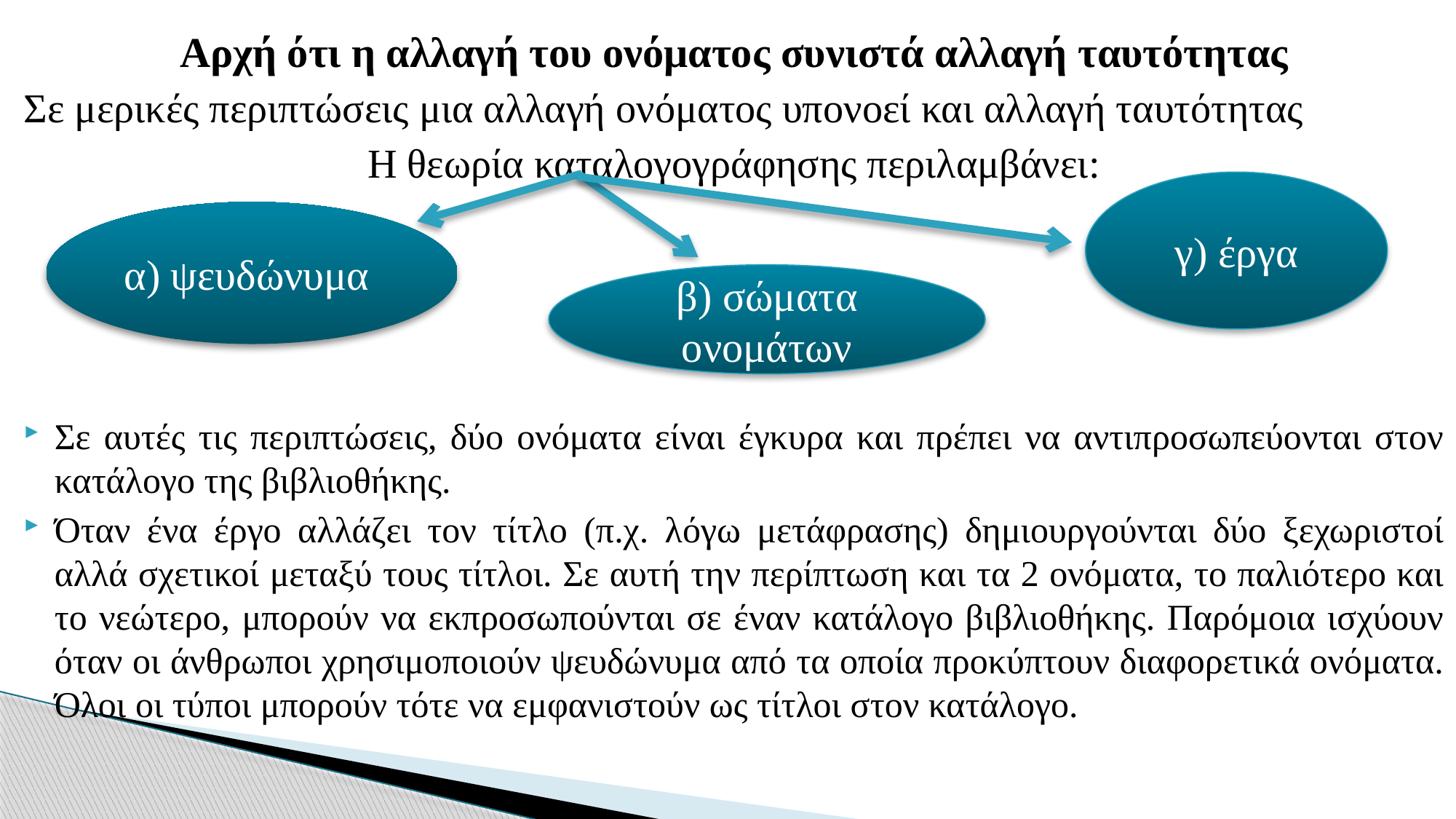

Αρχή ότι η αλλαγή του ονόματος συνιστά αλλαγή ταυτότητας
Σε μερικές περιπτώσεις μια αλλαγή ονόματος υπονοεί και αλλαγή ταυτότητας
Η θεωρία καταλογογράφησης περιλαμβάνει:

Σε αυτές τις περιπτώσεις, δύο ονόματα είναι έγκυρα και πρέπει να αντιπροσωπεύονται στον κατάλογο της βιβλιοθήκης.
Όταν ένα έργο αλλάζει τον τίτλο (π.χ. λόγω μετάφρασης) δημιουργούνται δύο ξεχωριστοί αλλά σχετικοί μεταξύ τους τίτλοι. Σε αυτή την περίπτωση και τα 2 ονόματα, το παλιότερο και το νεώτερο, μπορούν να εκπροσωπούνται σε έναν κατάλογο βιβλιοθήκης. Παρόμοια ισχύουν όταν οι άνθρωποι χρησιμοποιούν ψευδώνυμα από τα οποία προκύπτουν διαφορετικά ονόματα. Όλοι οι τύποι μπορούν τότε να εμφανιστούν ως τίτλοι στον κατάλογο.

γ) έργα
α) ψευδώνυμα
β) σώματα ονομάτων